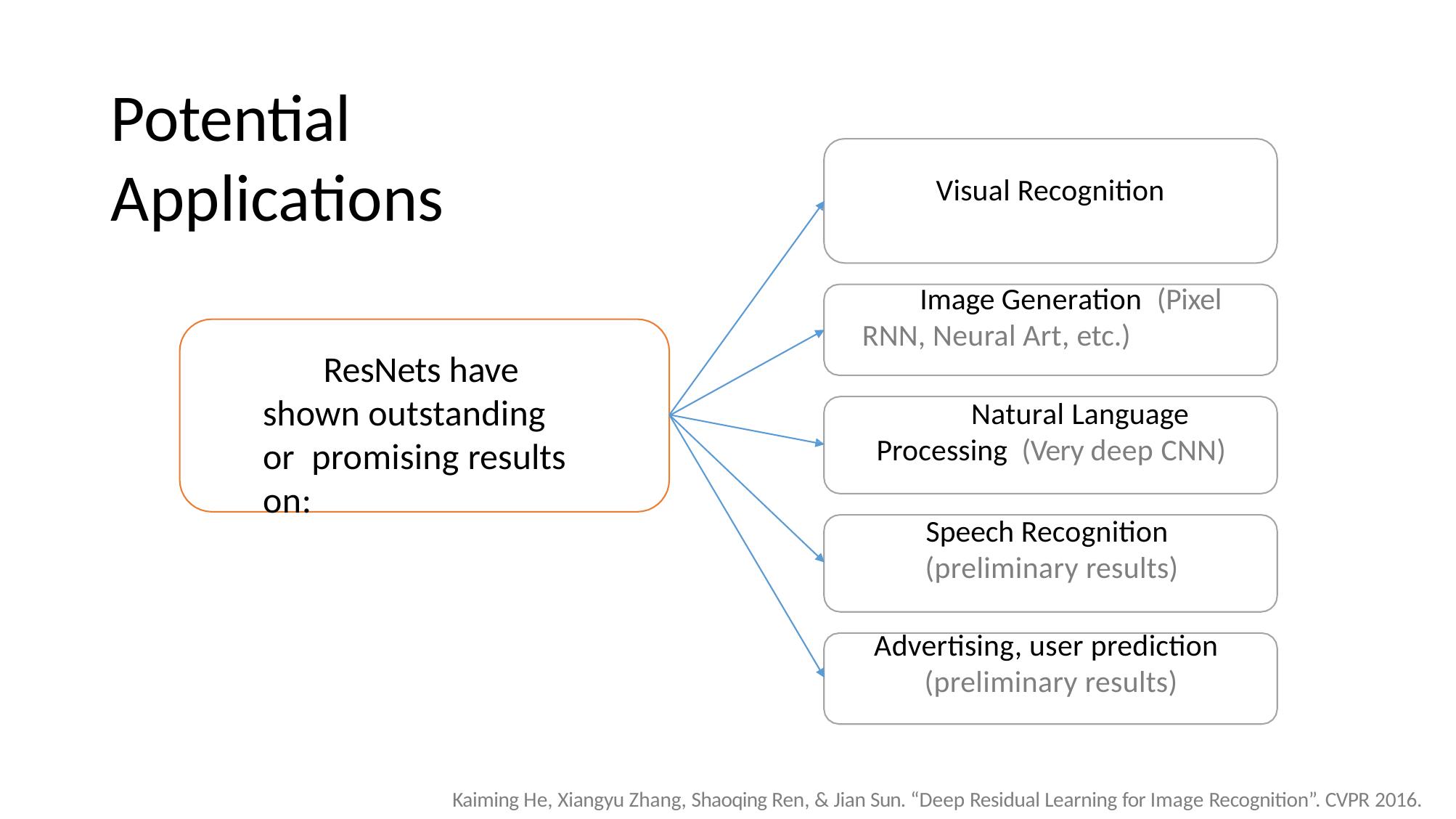

# Potential Applications

Visual Recognition

Image Generation  (Pixel RNN, Neural Art, etc.)

Natural Language Processing  (Very deep CNN)

Speech Recognition  (preliminary results)

Advertising, user prediction  (preliminary results)

ResNets have  shown outstanding or  promising results on:

Kaiming He, Xiangyu Zhang, Shaoqing Ren, & Jian Sun. “Deep Residual Learning for Image Recognition”. CVPR 2016.